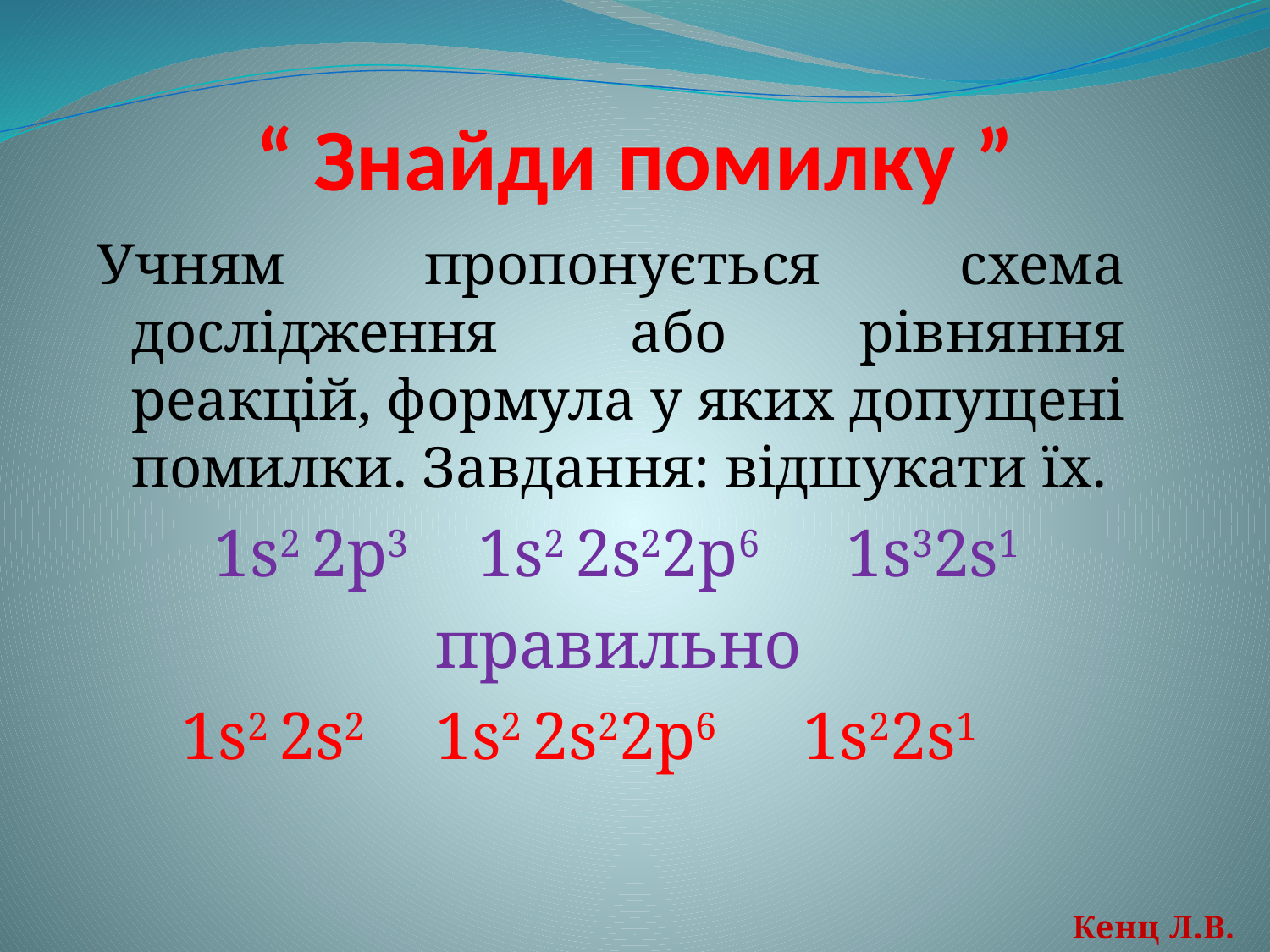

# “ Знайди помилку ”
Учням пропонується схема дослідження або рівняння реакцій, формула у яких допущені помилки. Завдання: відшукати їх.
        1s2 2p3       1s2 2s22p6        1s32s1
                    правильно
     1s2 2s2       1s2 2s22p6        1s22s1

Кенц Л.В.